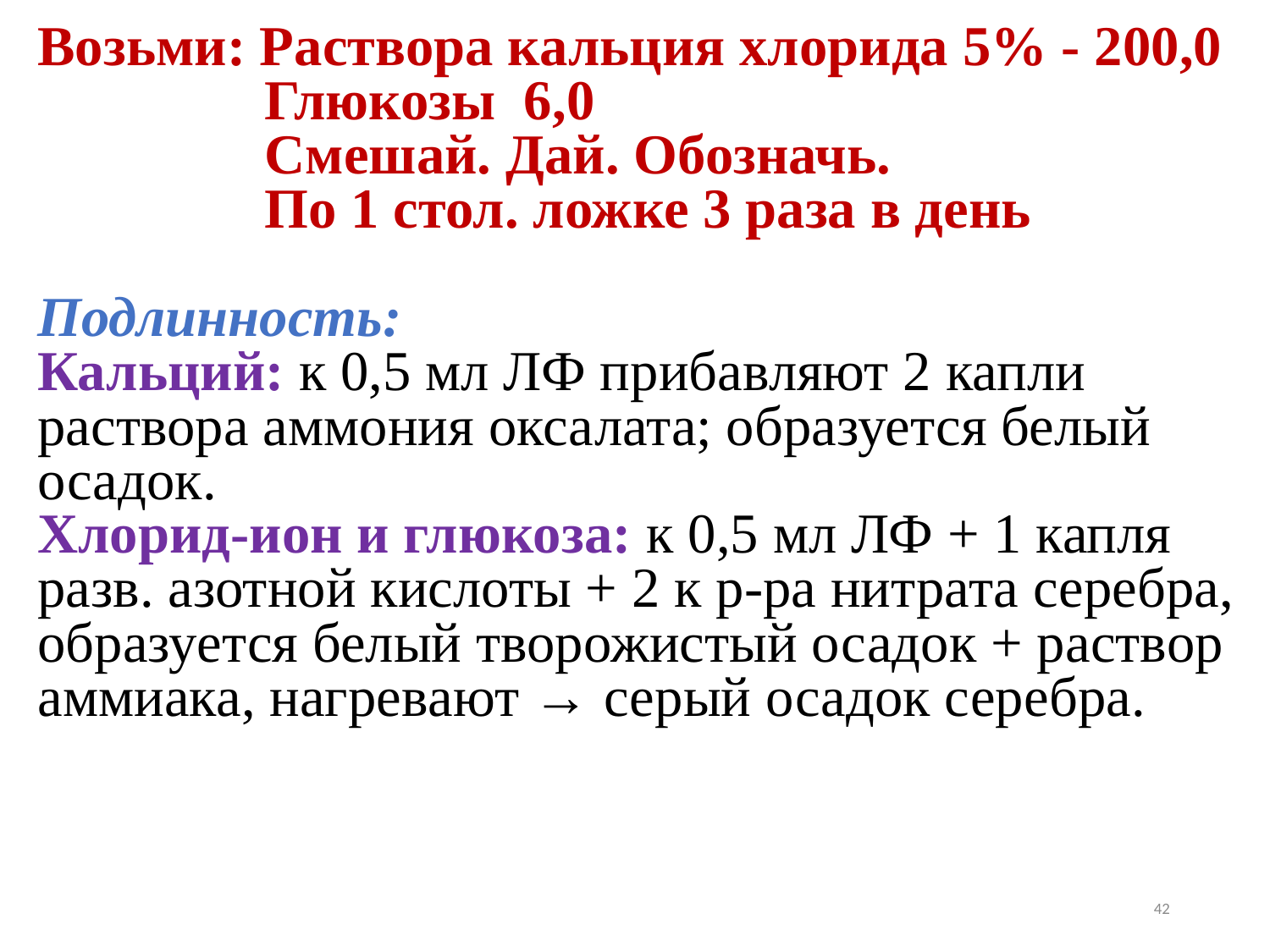

Возьми: Раствора кальция хлорида 5% - 200,0
                Глюкозы  6,0
                Смешай. Дай. Обозначь.
                По 1 стол. ложке 3 раза в день

Подлинность:
Кальций: к 0,5 мл ЛФ прибавляют 2 капли раствора аммония оксалата; образуется белый осадок.
Хлорид-ион и глюкоза: к 0,5 мл ЛФ + 1 капля разв. азотной кислоты + 2 к р-ра нитрата серебра, образуется белый творожистый осадок + раствор аммиака, нагревают → серый осадок серебра.

42